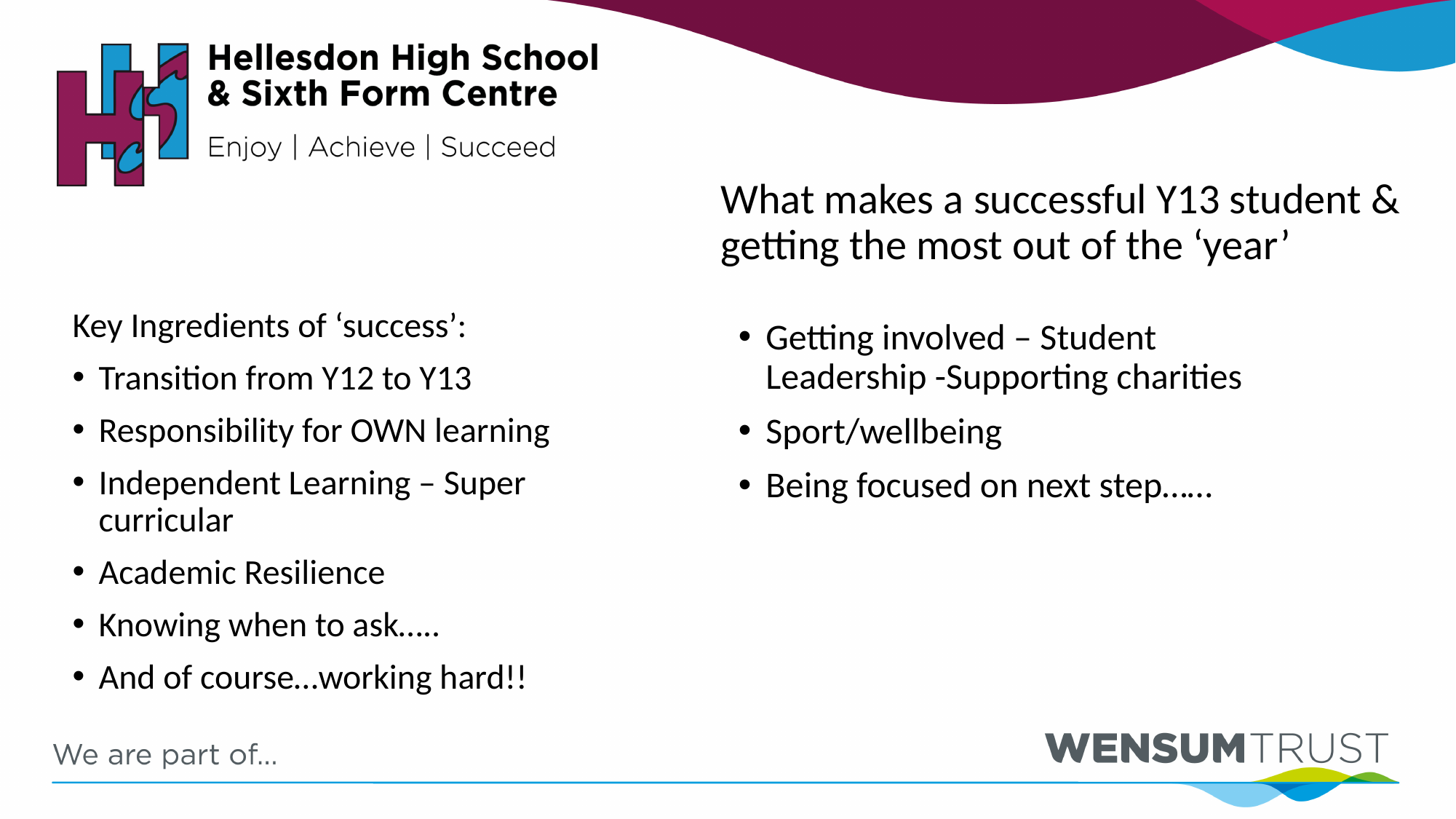

# What makes a successful Y13 student & getting the most out of the ‘year’
Key Ingredients of ‘success’:
Transition from Y12 to Y13
Responsibility for OWN learning
Independent Learning – Super curricular
Academic Resilience
Knowing when to ask…..
And of course…working hard!!

Getting involved – Student Leadership -Supporting charities
Sport/wellbeing
Being focused on next step……